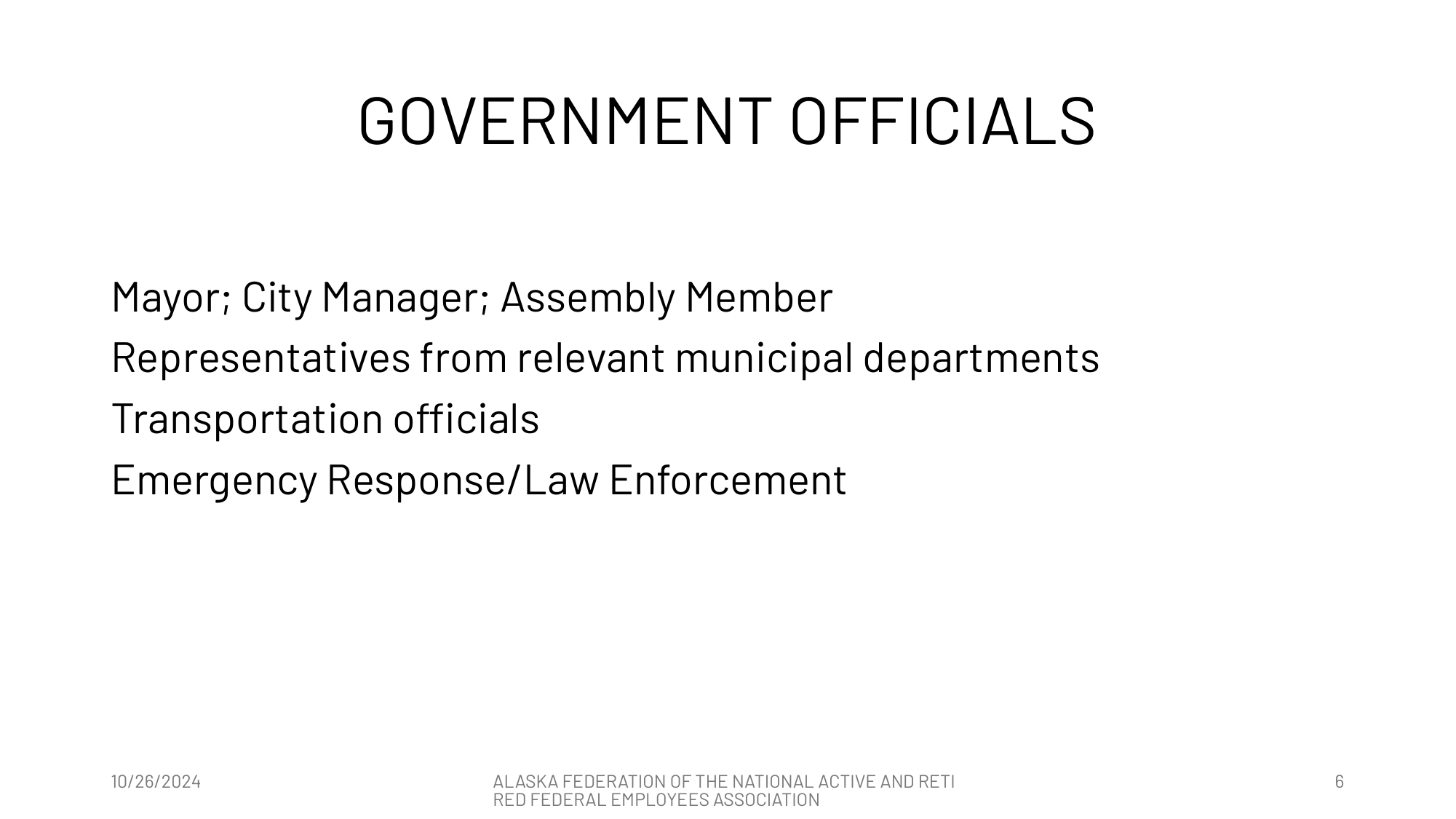

# GOVERNMENT OFFICIALS

Mayor; City Manager; Assembly Member
Representatives from relevant municipal departments
Transportation officials
Emergency Response/Law Enforcement

10/26/2024
ALASKA FEDERATION OF THE NATIONAL ACTIVE AND RETIRED FEDERAL EMPLOYEES ASSOCIATION
6